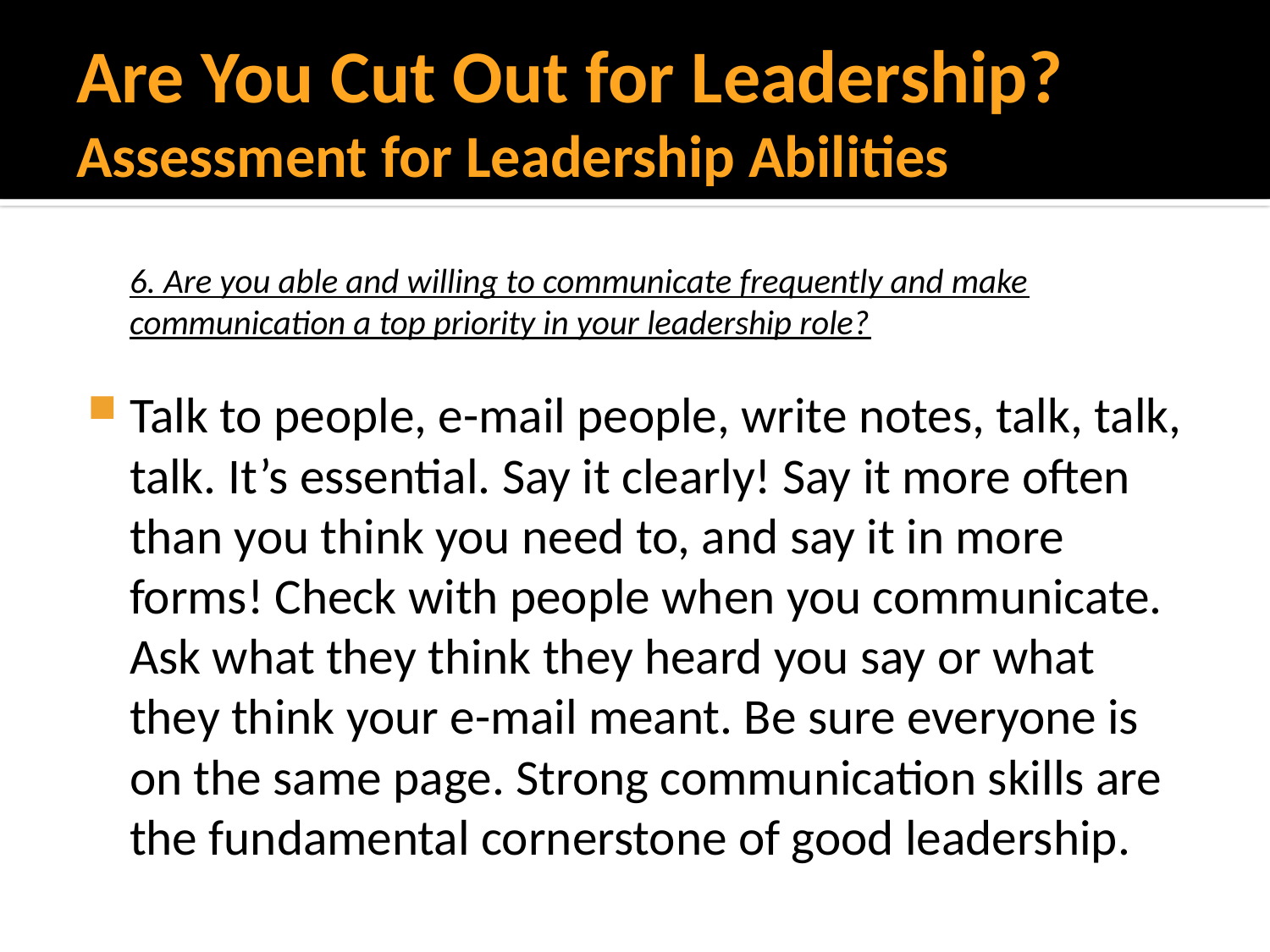

# Are You Cut Out for Leadership? Assessment for Leadership Abilities
	6. Are you able and willing to communicate frequently and make communication a top priority in your leadership role?

Talk to people, e-mail people, write notes, talk, talk, talk. It’s essential. Say it clearly! Say it more often than you think you need to, and say it in more forms! Check with people when you communicate. Ask what they think they heard you say or what they think your e-mail meant. Be sure everyone is on the same page. Strong communication skills are the fundamental cornerstone of good leadership.